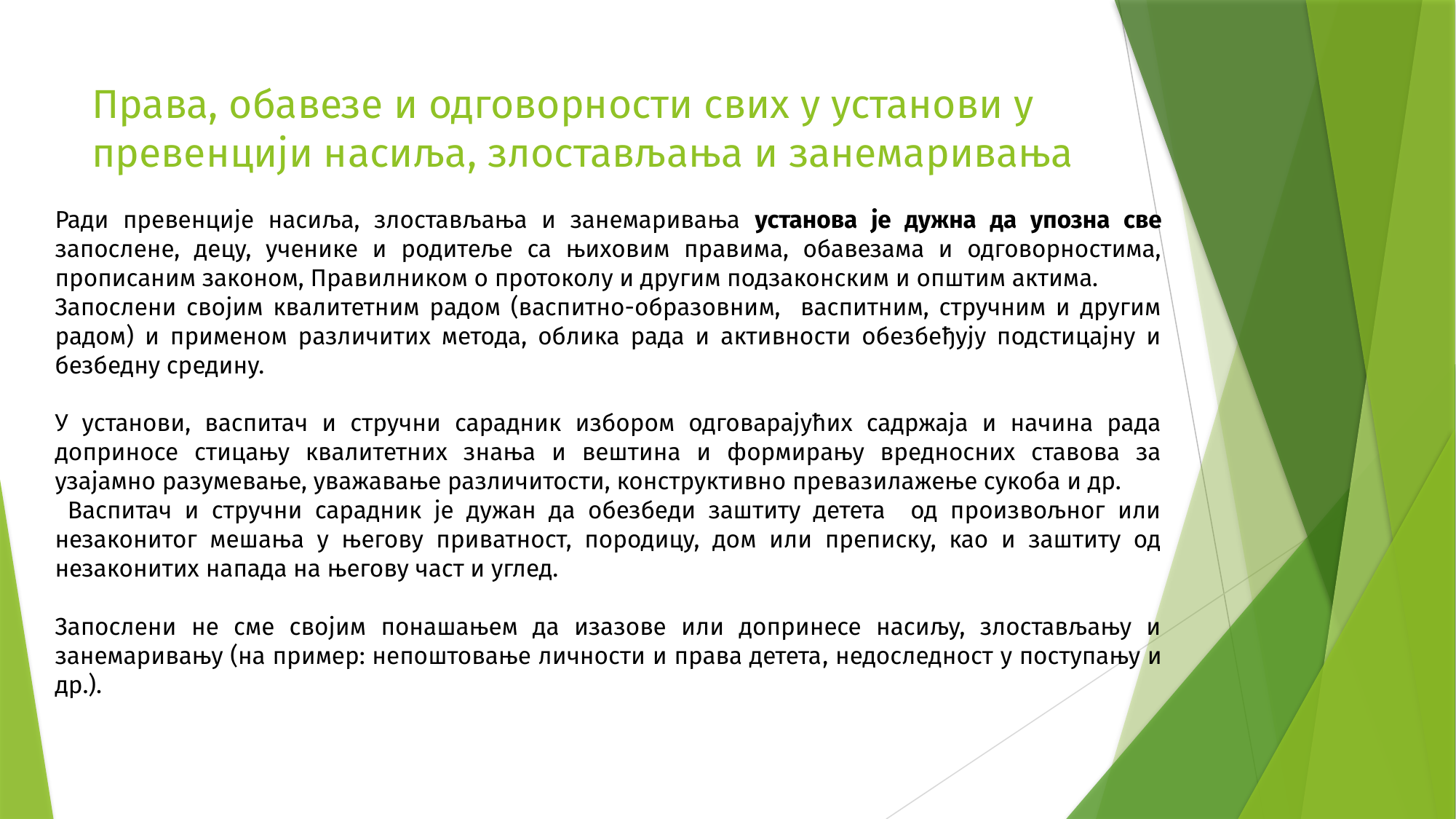

# Права, обавезе и одговорности свих у установи у превенцији насиља, злостављања и занемаривања
Ради превенције насиља, злостављања и занемаривања установа је дужна да упозна све запослене, децу, ученике и родитеље са њиховим правима, обавезама и одговорностима, прописаним законом, Правилником о протоколу и другим подзаконским и општим актима.
Запослени својим квалитетним радом (васпитно-образовним,  васпитним, стручним и другим радом) и применом различитих метода, облика рада и активности обезбеђују подстицајну и безбедну средину.

У установи, васпитач и стручни сарадник избором одговарајућих садржаја и начина рада доприносе стицању квалитетних знања и вештина и формирању вредносних ставова за узајамно разумевање, уважавање различитости, конструктивно превазилажење сукоба и др.
 Васпитач и стручни сарадник је дужан да обезбеди заштиту детета  од произвољног или незаконитог мешања у његову приватност, породицу, дом или преписку, као и заштиту од незаконитих напада на његову част и углед.

Запослени не сме својим понашањем да изазове или допринесе насиљу, злостављању и занемаривању (на пример: непоштовање личности и права детета, недоследност у поступању и др.).